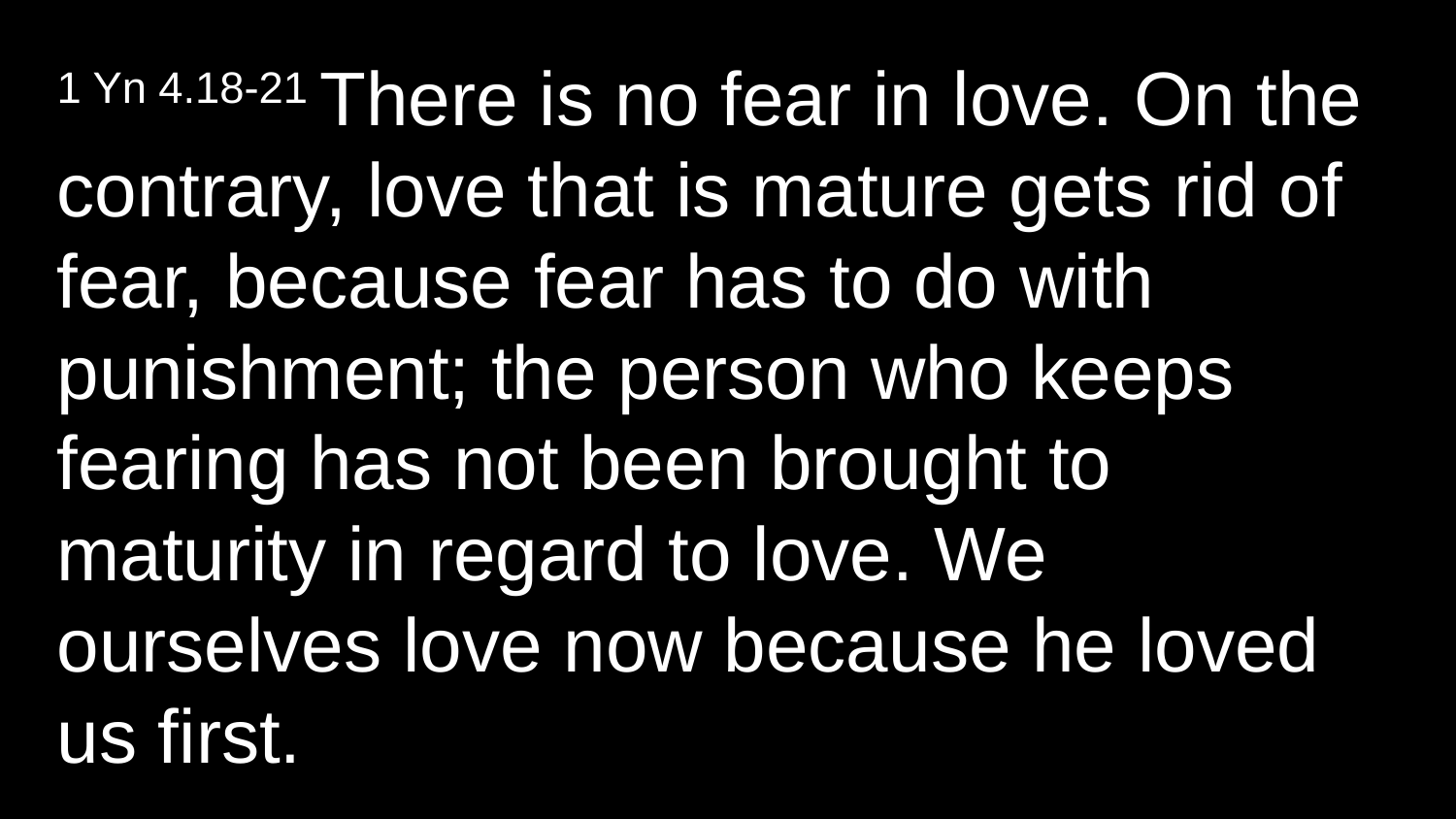

1 Yn 4.18-21 There is no fear in love. On the contrary, love that is mature gets rid of fear, because fear has to do with punishment; the person who keeps fearing has not been brought to maturity in regard to love. We ourselves love now because he loved us first.